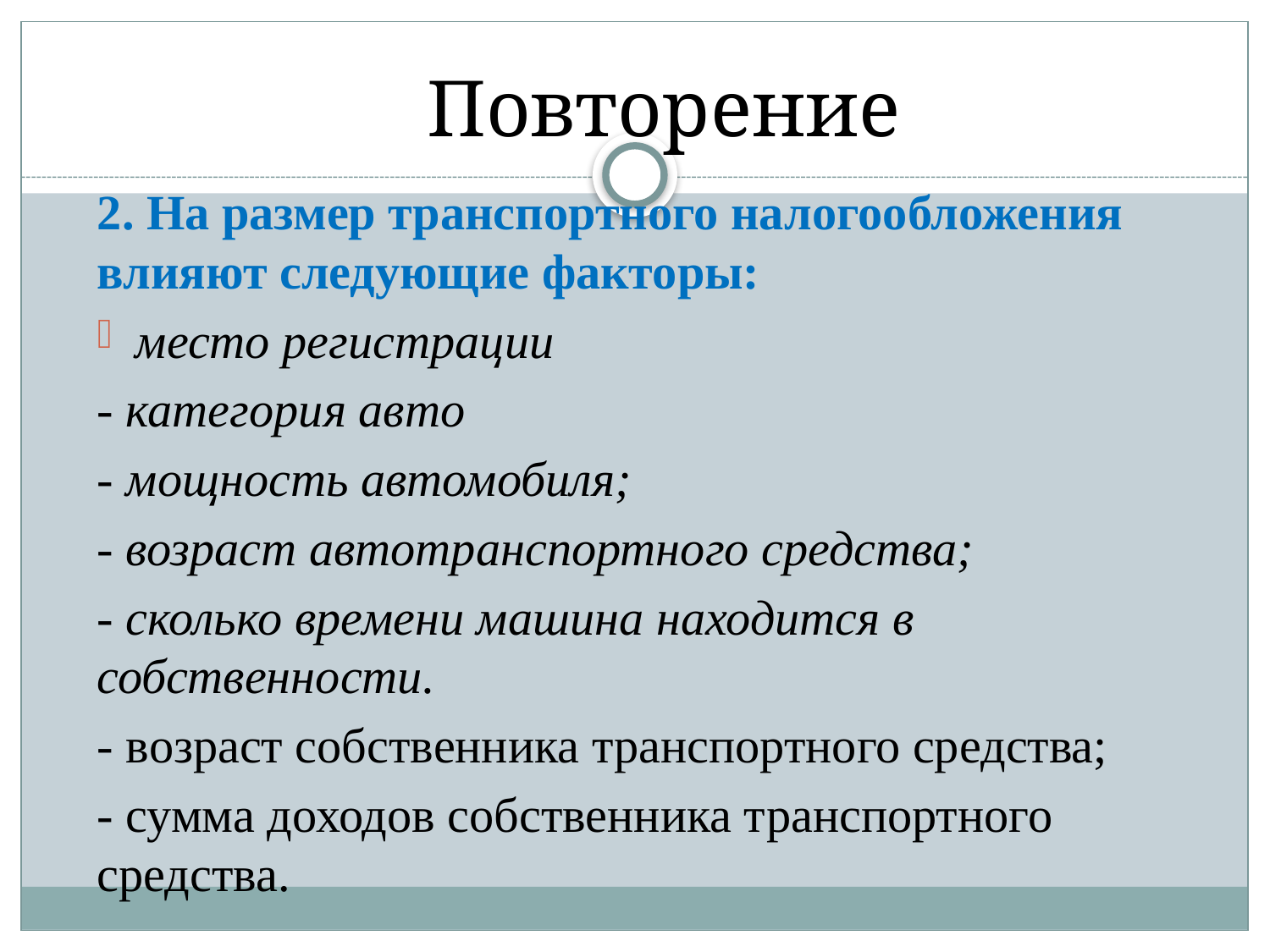

Повторение
2. На размер транспортного налогообложения влияют следующие факторы:
место регистрации
- категория авто
- мощность автомобиля;
- возраст автотранспортного средства;
- сколько времени машина находится в собственности.
- возраст собственника транспортного средства;
- сумма доходов собственника транспортного средства.